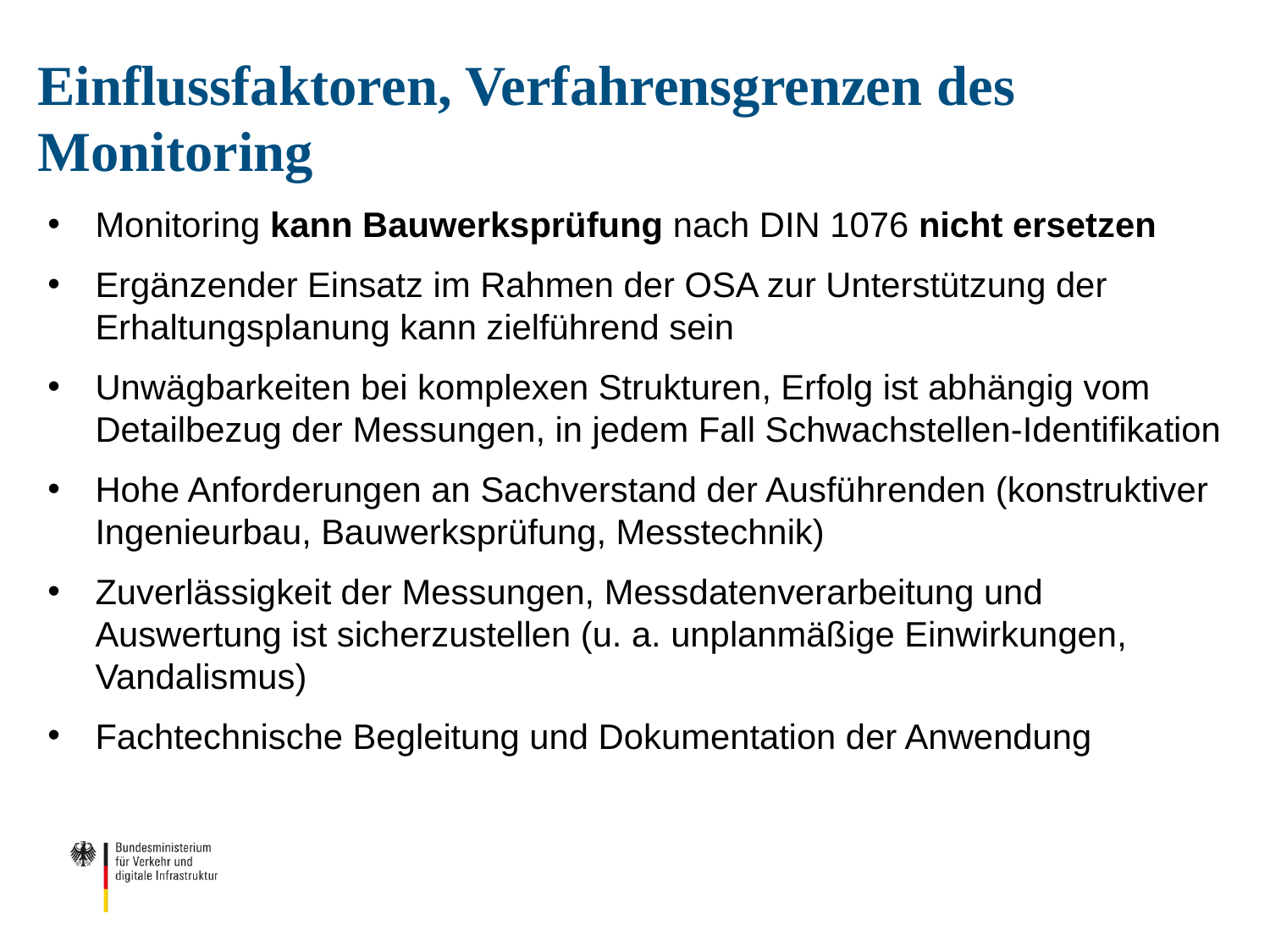

# Einflussfaktoren, Verfahrensgrenzen des Monitoring
Monitoring kann Bauwerksprüfung nach DIN 1076 nicht ersetzen
Ergänzender Einsatz im Rahmen der OSA zur Unterstützung der Erhaltungsplanung kann zielführend sein
Unwägbarkeiten bei komplexen Strukturen, Erfolg ist abhängig vom Detailbezug der Messungen, in jedem Fall Schwachstellen-Identifikation
Hohe Anforderungen an Sachverstand der Ausführenden (konstruktiver Ingenieurbau, Bauwerksprüfung, Messtechnik)
Zuverlässigkeit der Messungen, Messdatenverarbeitung und Auswertung ist sicherzustellen (u. a. unplanmäßige Einwirkungen, Vandalismus)
Fachtechnische Begleitung und Dokumentation der Anwendung